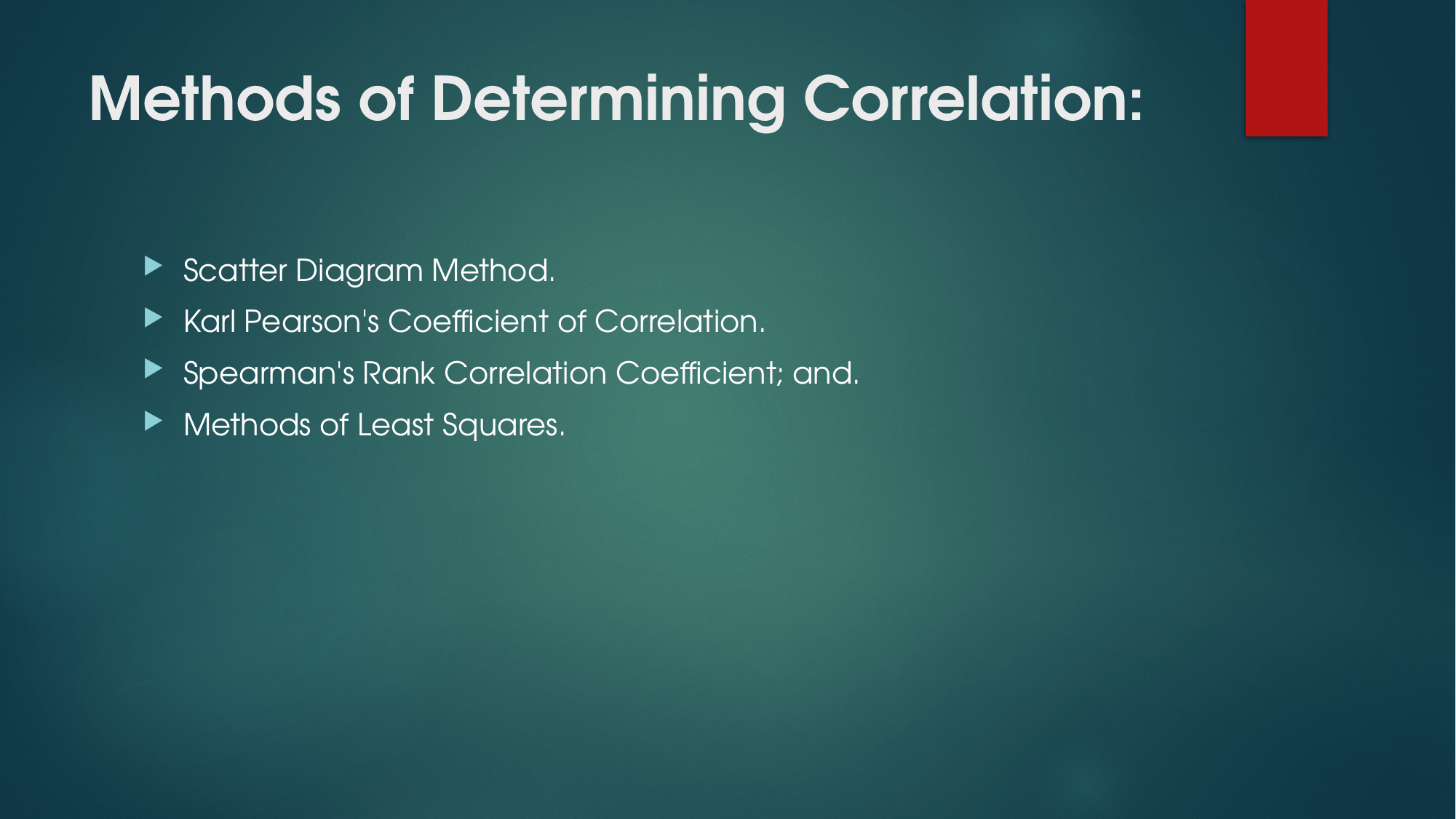

# Methods of Determining Correlation:
Scatter Diagram Method.
Karl Pearson's Coefficient of Correlation.
Spearman's Rank Correlation Coefficient; and.
Methods of Least Squares.